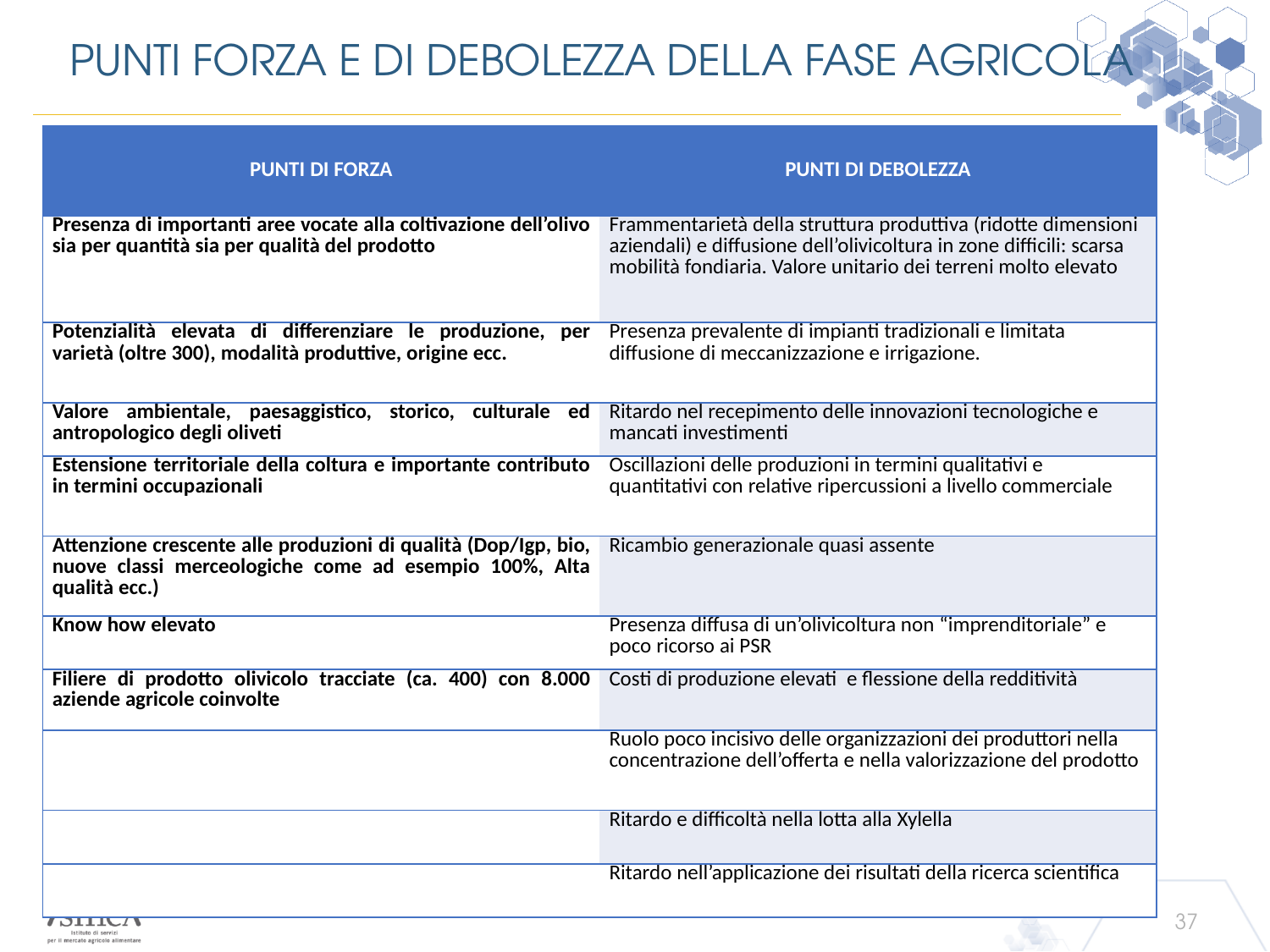

# Punti forza e di debolezza della fase agricola
| PUNTI DI FORZA | PUNTI DI DEBOLEZZA |
| --- | --- |
| Presenza di importanti aree vocate alla coltivazione dell’olivo sia per quantità sia per qualità del prodotto | Frammentarietà della struttura produttiva (ridotte dimensioni aziendali) e diffusione dell’olivicoltura in zone difficili: scarsa mobilità fondiaria. Valore unitario dei terreni molto elevato |
| Potenzialità elevata di differenziare le produzione, per varietà (oltre 300), modalità produttive, origine ecc. | Presenza prevalente di impianti tradizionali e limitata diffusione di meccanizzazione e irrigazione. |
| Valore ambientale, paesaggistico, storico, culturale ed antropologico degli oliveti | Ritardo nel recepimento delle innovazioni tecnologiche e mancati investimenti |
| Estensione territoriale della coltura e importante contributo in termini occupazionali | Oscillazioni delle produzioni in termini qualitativi e quantitativi con relative ripercussioni a livello commerciale |
| Attenzione crescente alle produzioni di qualità (Dop/Igp, bio, nuove classi merceologiche come ad esempio 100%, Alta qualità ecc.) | Ricambio generazionale quasi assente |
| Know how elevato | Presenza diffusa di un’olivicoltura non “imprenditoriale” e poco ricorso ai PSR |
| Filiere di prodotto olivicolo tracciate (ca. 400) con 8.000 aziende agricole coinvolte | Costi di produzione elevati e flessione della redditività |
|  | Ruolo poco incisivo delle organizzazioni dei produttori nella concentrazione dell’offerta e nella valorizzazione del prodotto |
|  | Ritardo e difficoltà nella lotta alla Xylella |
|  | Ritardo nell’applicazione dei risultati della ricerca scientifica |
37